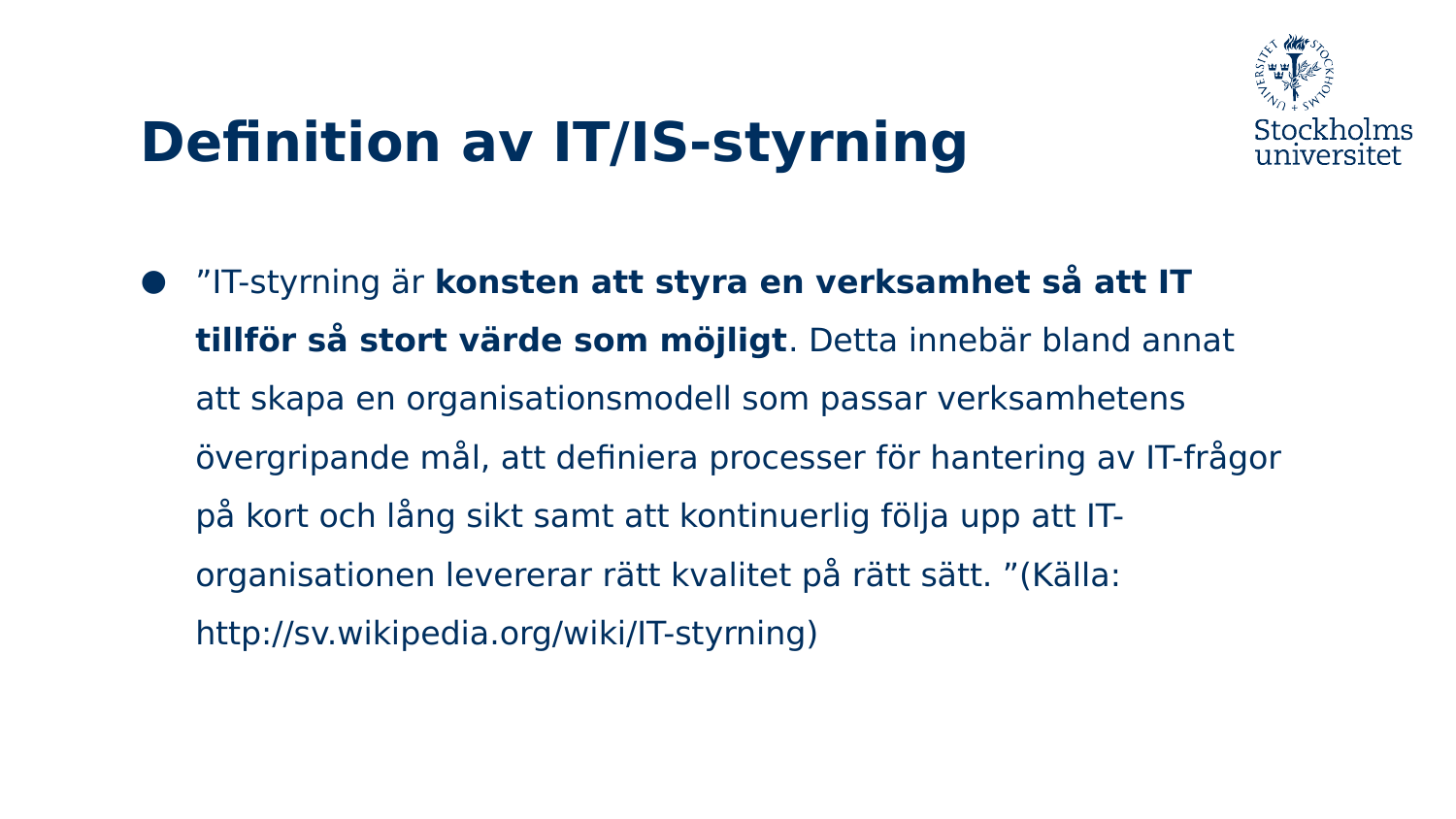

# Definition av IT/IS-styrning
”IT-styrning är konsten att styra en verksamhet så att IT tillför så stort värde som möjligt. Detta innebär bland annat att skapa en organisationsmodell som passar verksamhetens övergripande mål, att definiera processer för hantering av IT-frågor på kort och lång sikt samt att kontinuerlig följa upp att IT-organisationen levererar rätt kvalitet på rätt sätt. ”(Källa: http://sv.wikipedia.org/wiki/IT-styrning)